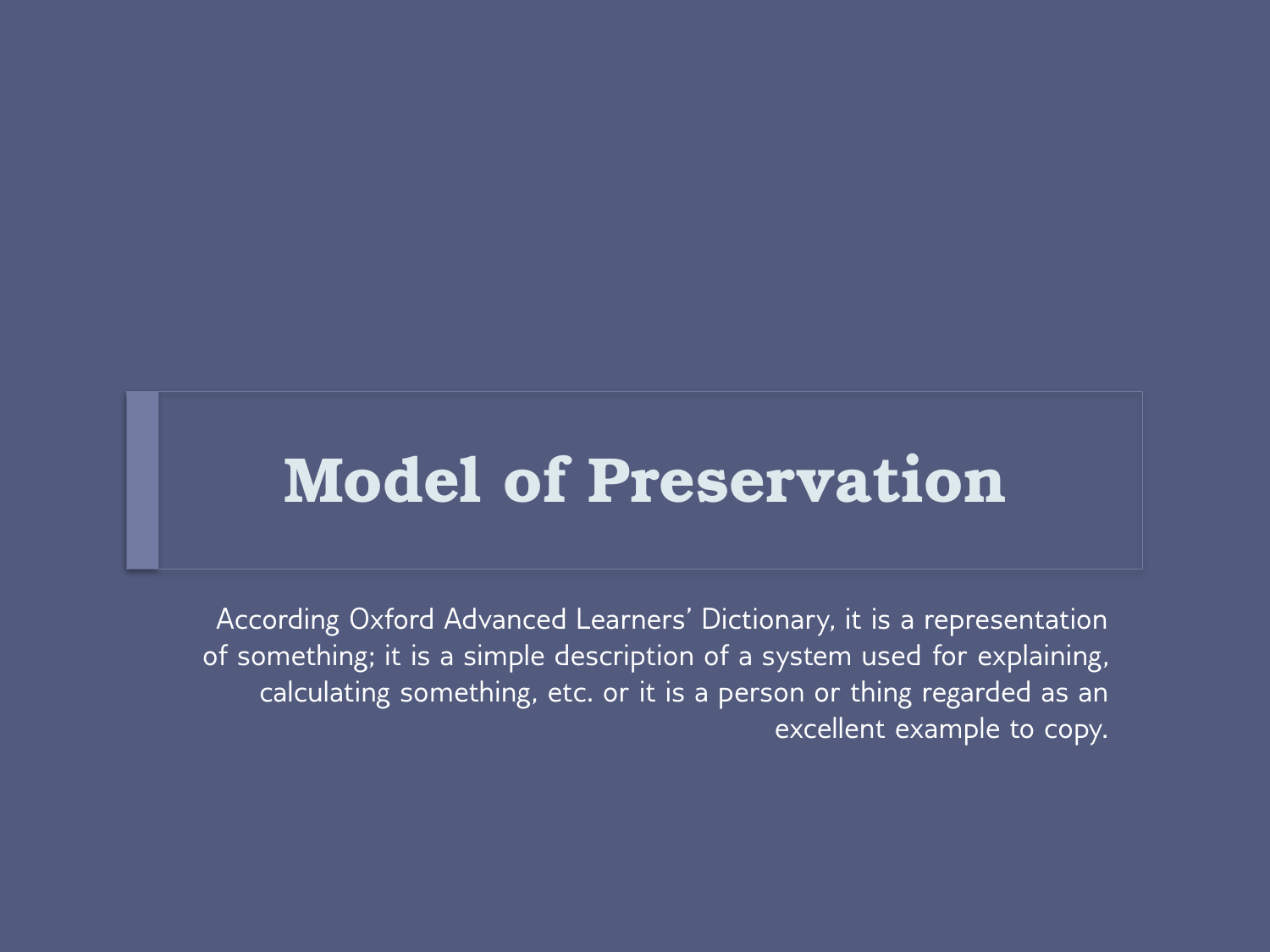

# Model of Preservation
According Oxford Advanced Learners’ Dictionary, it is a representation of something; it is a simple description of a system used for explaining, calculating something, etc. or it is a person or thing regarded as an excellent example to copy.